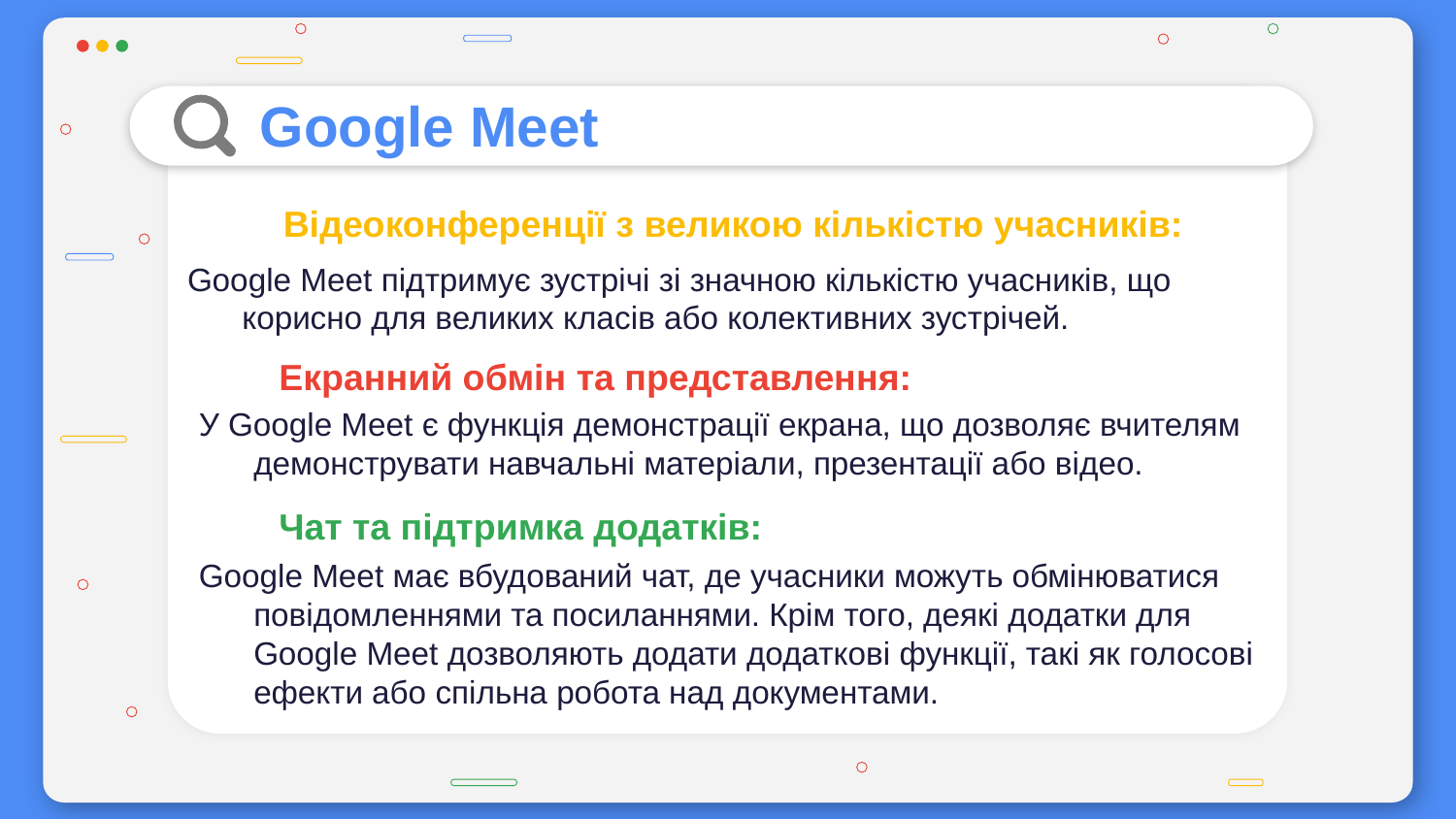

# Google Meet
Відеоконференції з великою кількістю учасників:
Google Meet підтримує зустрічі зі значною кількістю учасників, що корисно для великих класів або колективних зустрічей.
Екранний обмін та представлення:
У Google Meet є функція демонстрації екрана, що дозволяє вчителям демонструвати навчальні матеріали, презентації або відео.
Чат та підтримка додатків:
Google Meet має вбудований чат, де учасники можуть обмінюватися повідомленнями та посиланнями. Крім того, деякі додатки для Google Meet дозволяють додати додаткові функції, такі як голосові ефекти або спільна робота над документами.